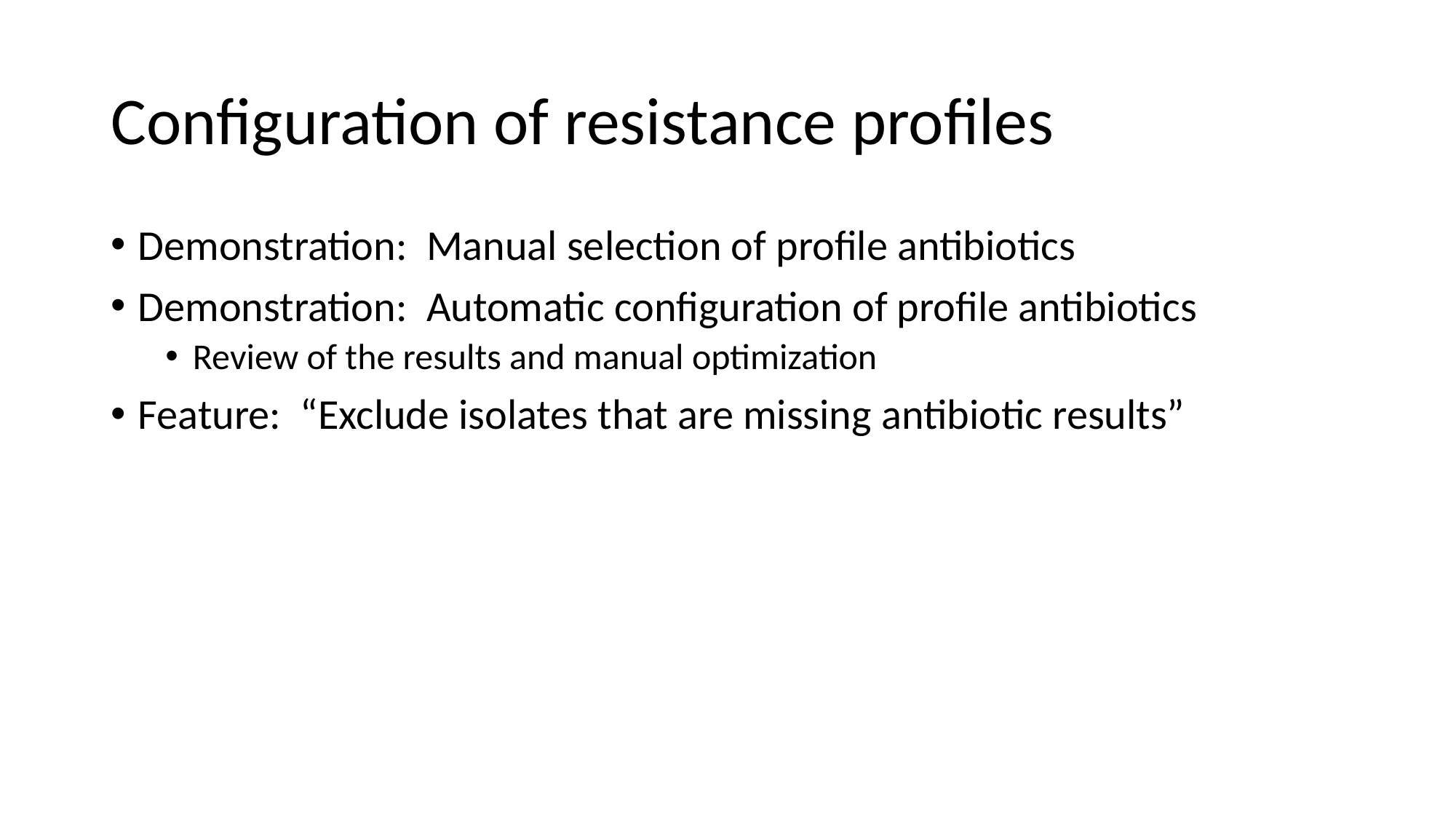

# Configuration of resistance profiles
Demonstration:  Manual selection of profile antibiotics
Demonstration:  Automatic configuration of profile antibiotics
Review of the results and manual optimization
Feature:  “Exclude isolates that are missing antibiotic results”